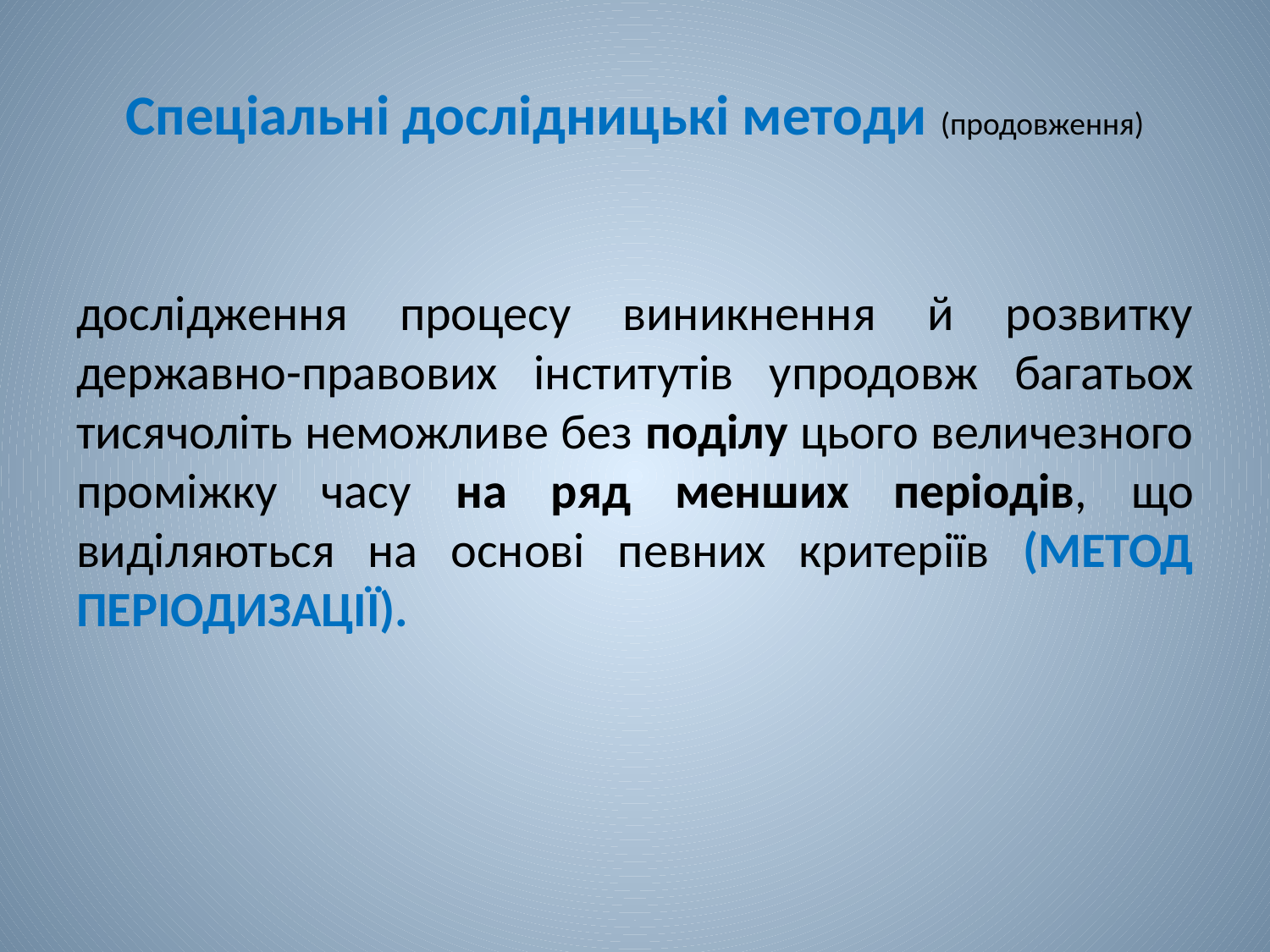

# Спеціальні дослідницькі методи (продовження)

дослідження процесу виникнення й розвитку державно-правових інститутів упродовж багатьох тисячоліть неможливе без поділу цього величезного проміжку часу на ряд менших періодів, що виділяються на основі певних критеріїв (МЕТОД ПЕРІОДИЗАЦІЇ).